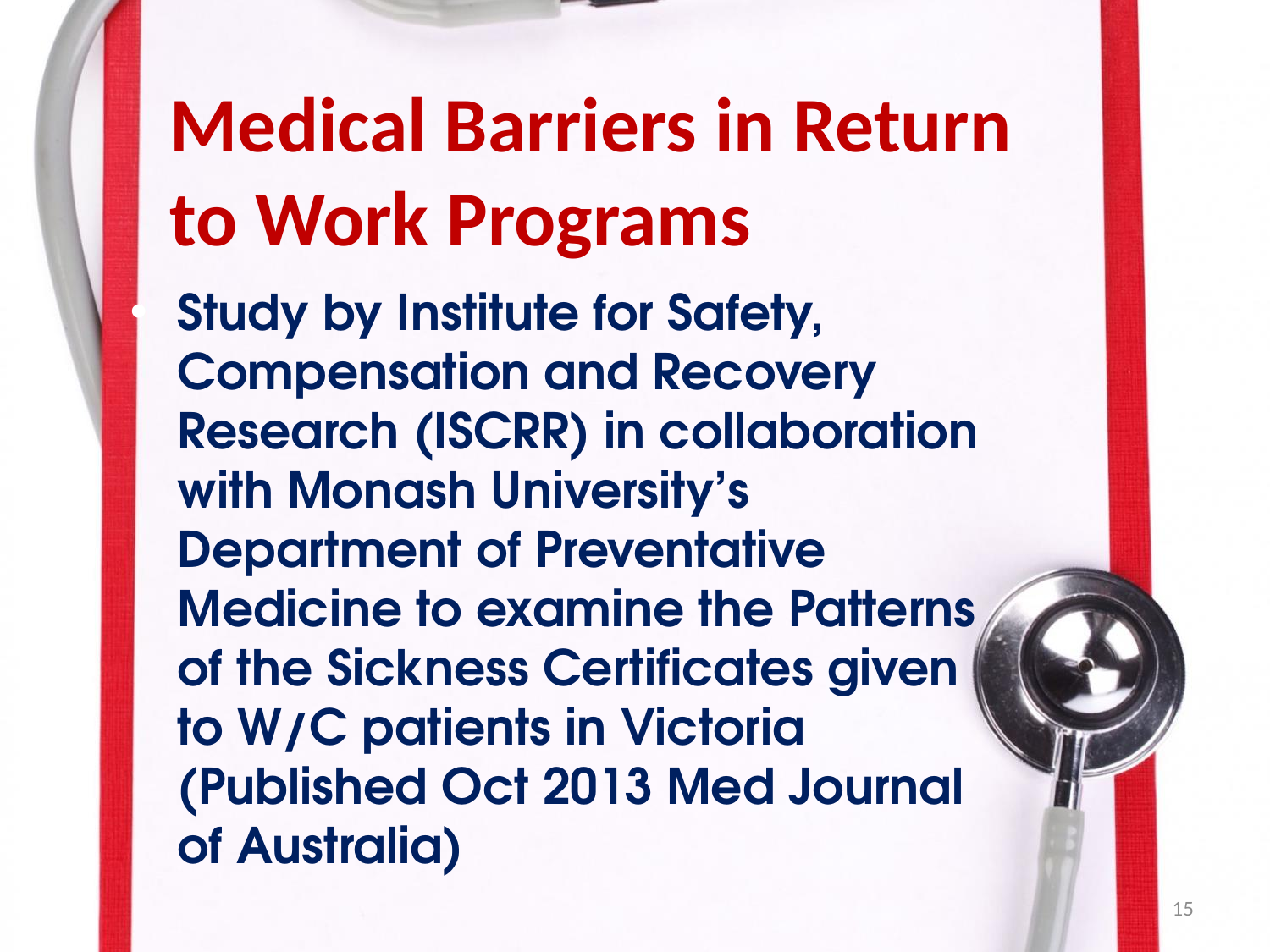

Medical Barriers in Return to Work Programs
Study by Institute for Safety, Compensation and Recovery Research (ISCRR) in collaboration with Monash University’s Department of Preventative Medicine to examine the Patterns of the Sickness Certificates given to W/C patients in Victoria (Published Oct 2013 Med Journal of Australia)
15